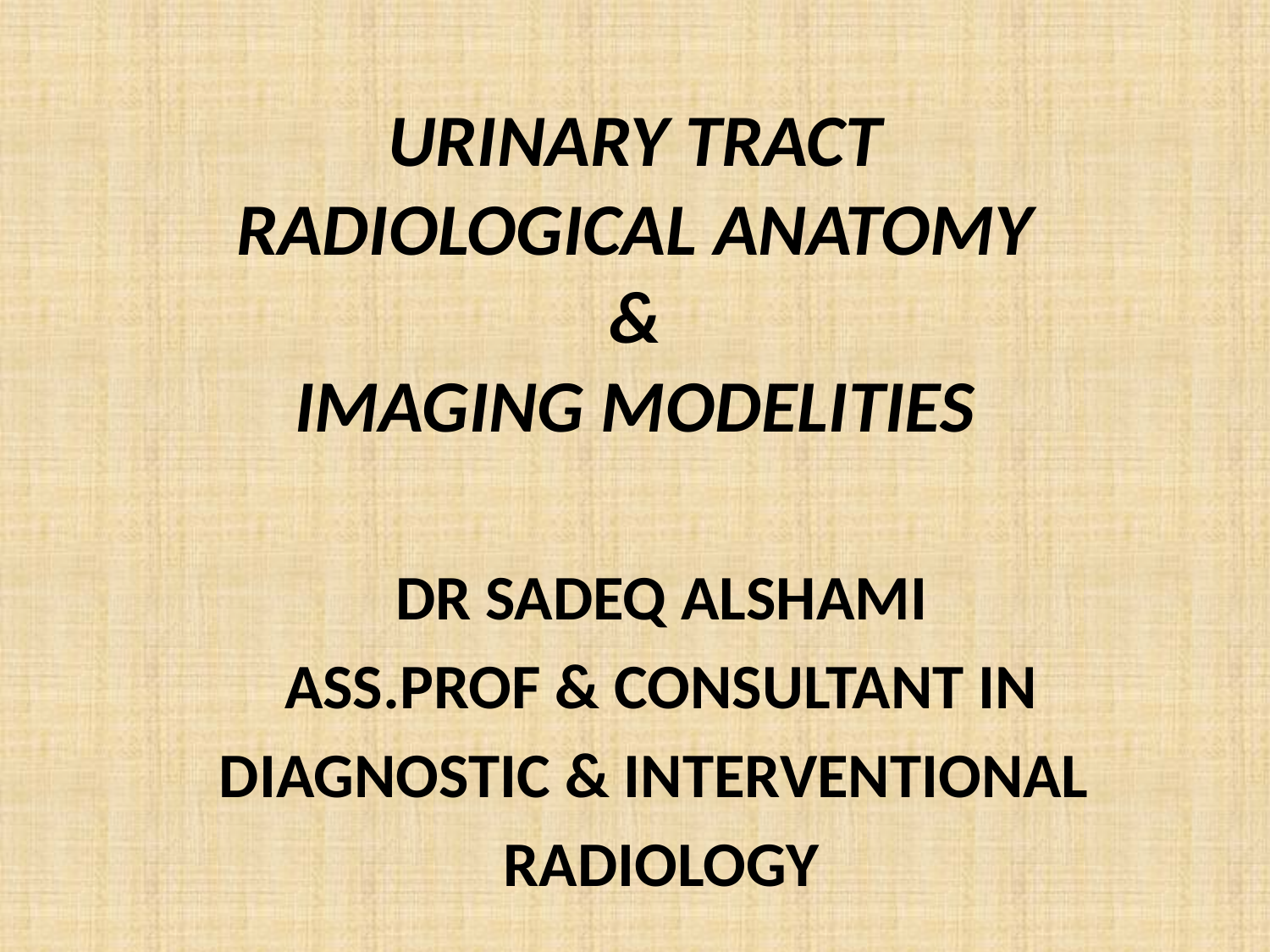

# URINARY TRACT RADIOLOGICAL ANATOMY & IMAGING MODELITIES
DR SADEQ ALSHAMI
ASS.PROF & CONSULTANT IN
DIAGNOSTIC & INTERVENTIONAL
RADIOLOGY